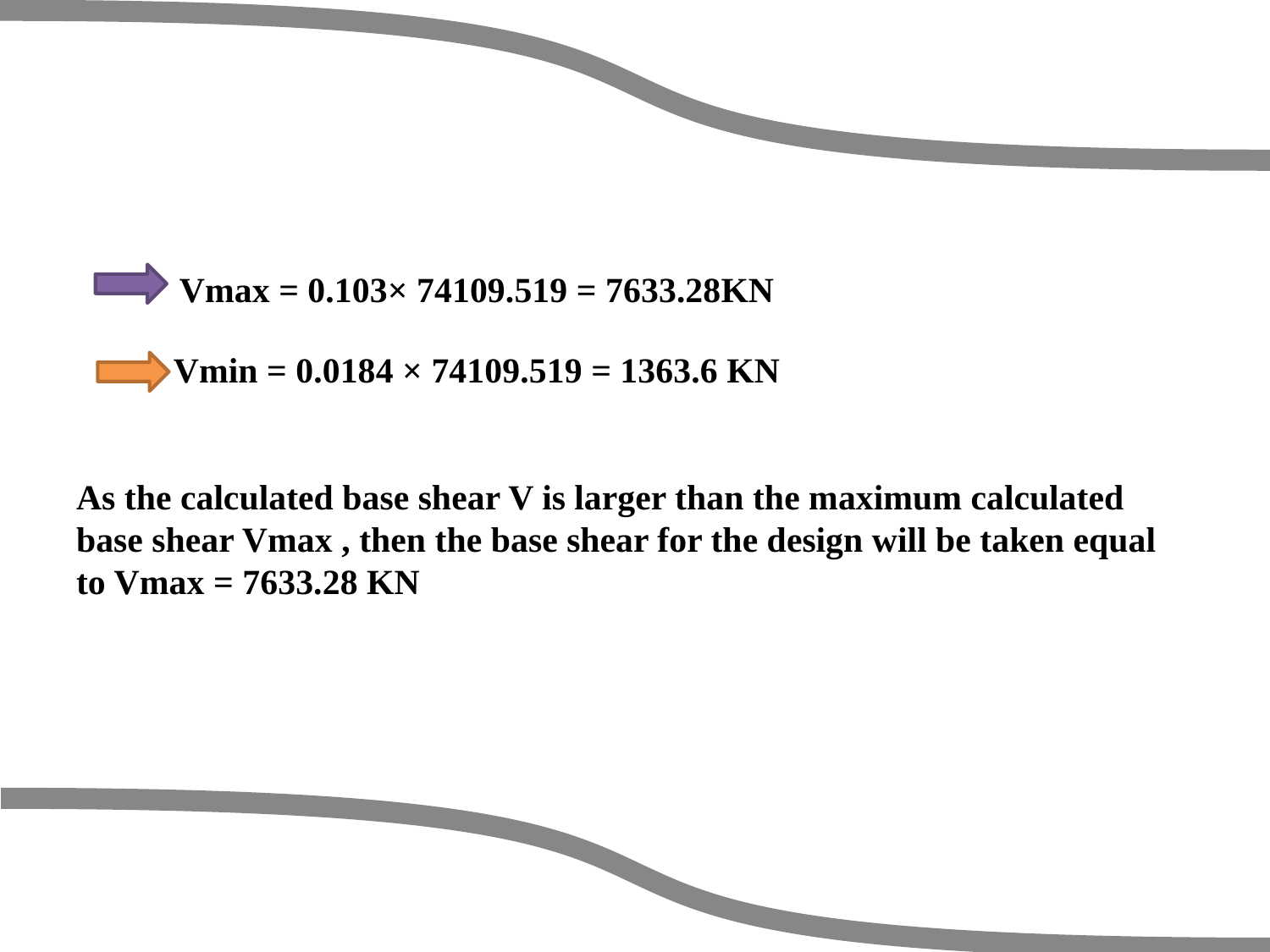

Vmax = 0.103× 74109.519 = 7633.28KN

                    Vmin = 0.0184 × 74109.519 = 1363.6 KN

As the calculated base shear V is larger than the maximum calculated base shear Vmax , then the base shear for the design will be taken equal to Vmax = 7633.28 KN